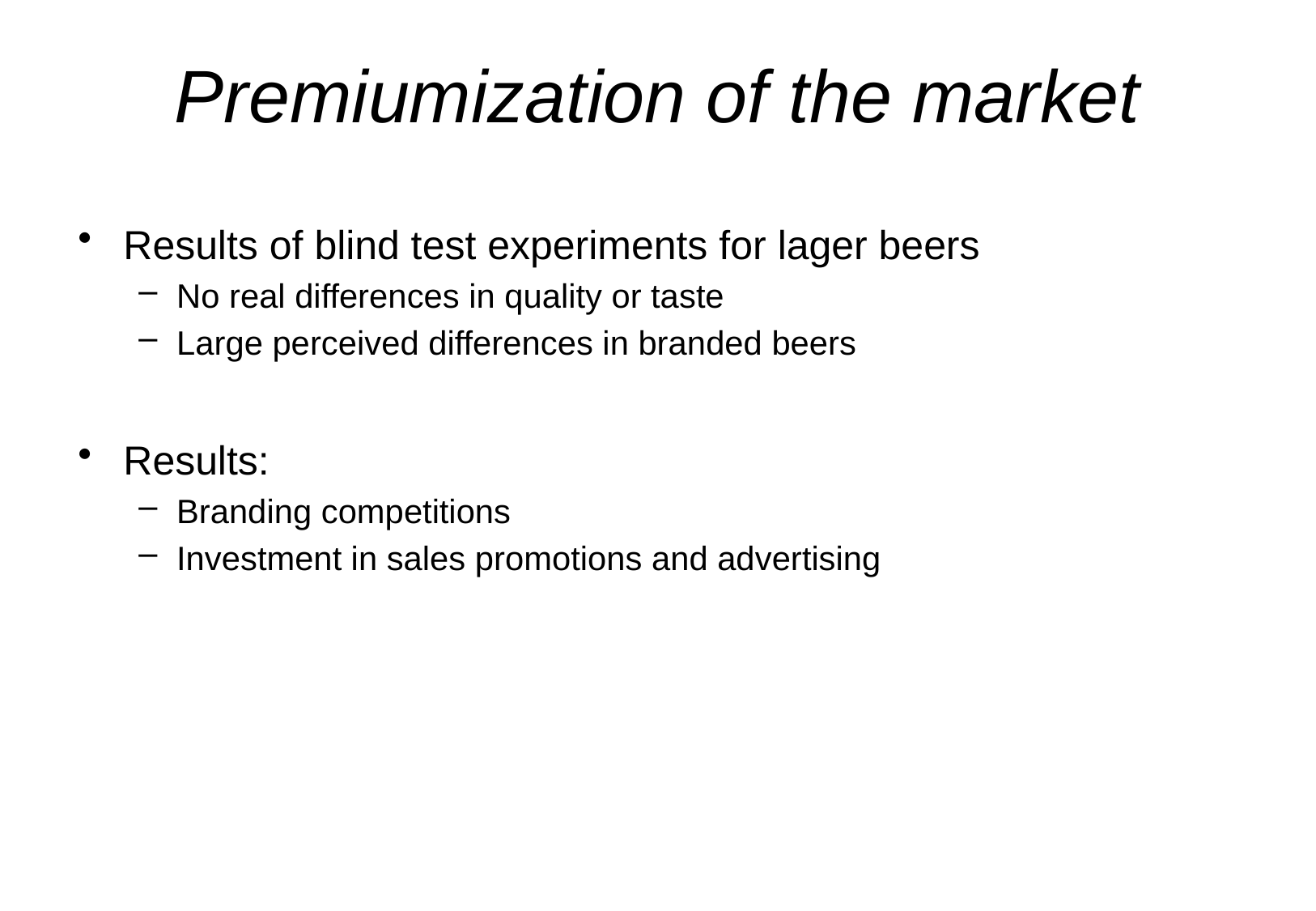

# Premiumization of the market
Results of blind test experiments for lager beers
No real differences in quality or taste
Large perceived differences in branded beers

Results:
Branding competitions
Investment in sales promotions and advertising